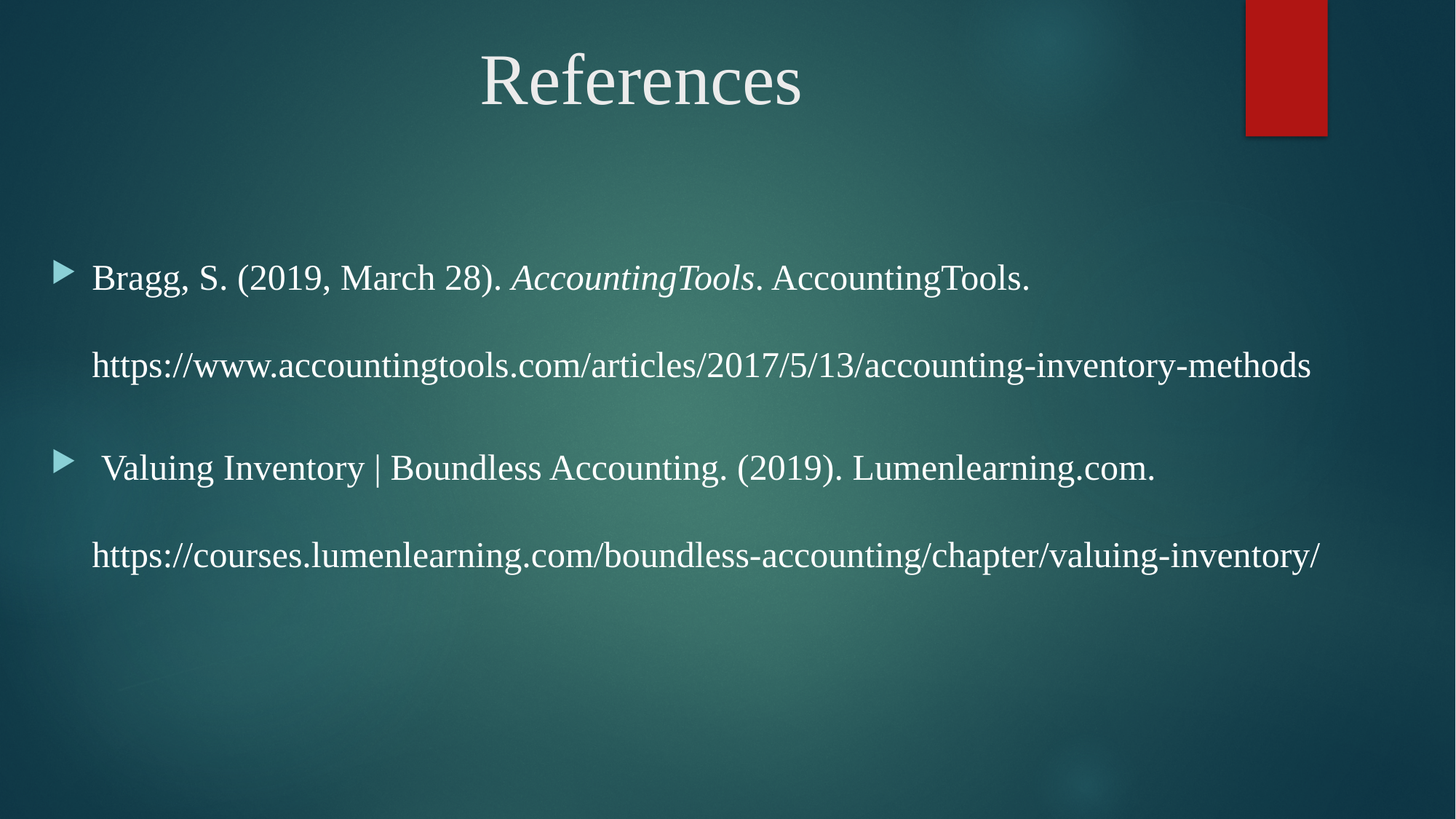

# References
Bragg, S. (2019, March 28). AccountingTools. AccountingTools. https://www.accountingtools.com/articles/2017/5/13/accounting-inventory-methods
‌ Valuing Inventory | Boundless Accounting. (2019). Lumenlearning.com. https://courses.lumenlearning.com/boundless-accounting/chapter/valuing-inventory/
‌